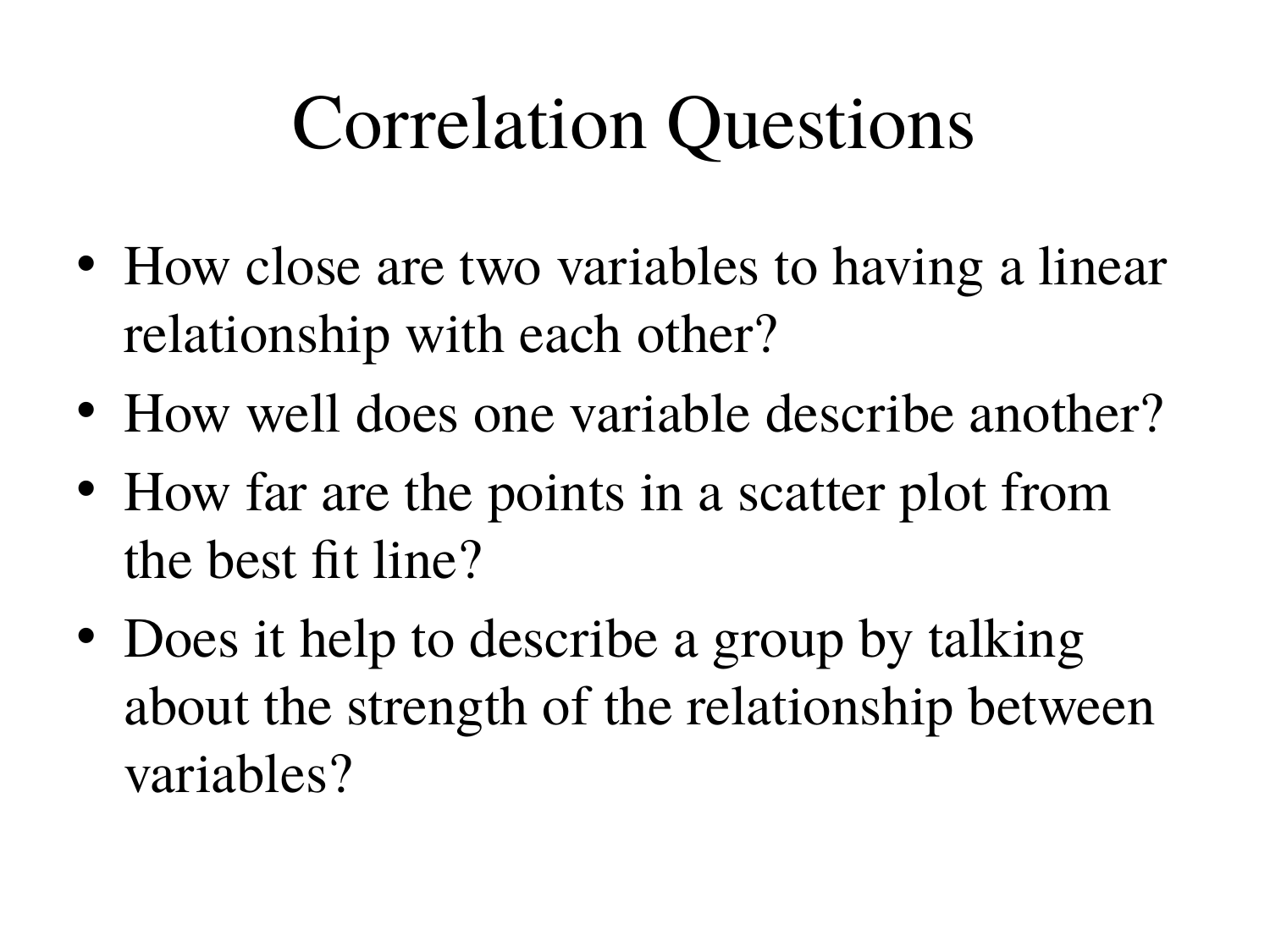

# Correlation Questions
How close are two variables to having a linear relationship with each other?
How well does one variable describe another?
How far are the points in a scatter plot from the best fit line?
Does it help to describe a group by talking about the strength of the relationship between variables?